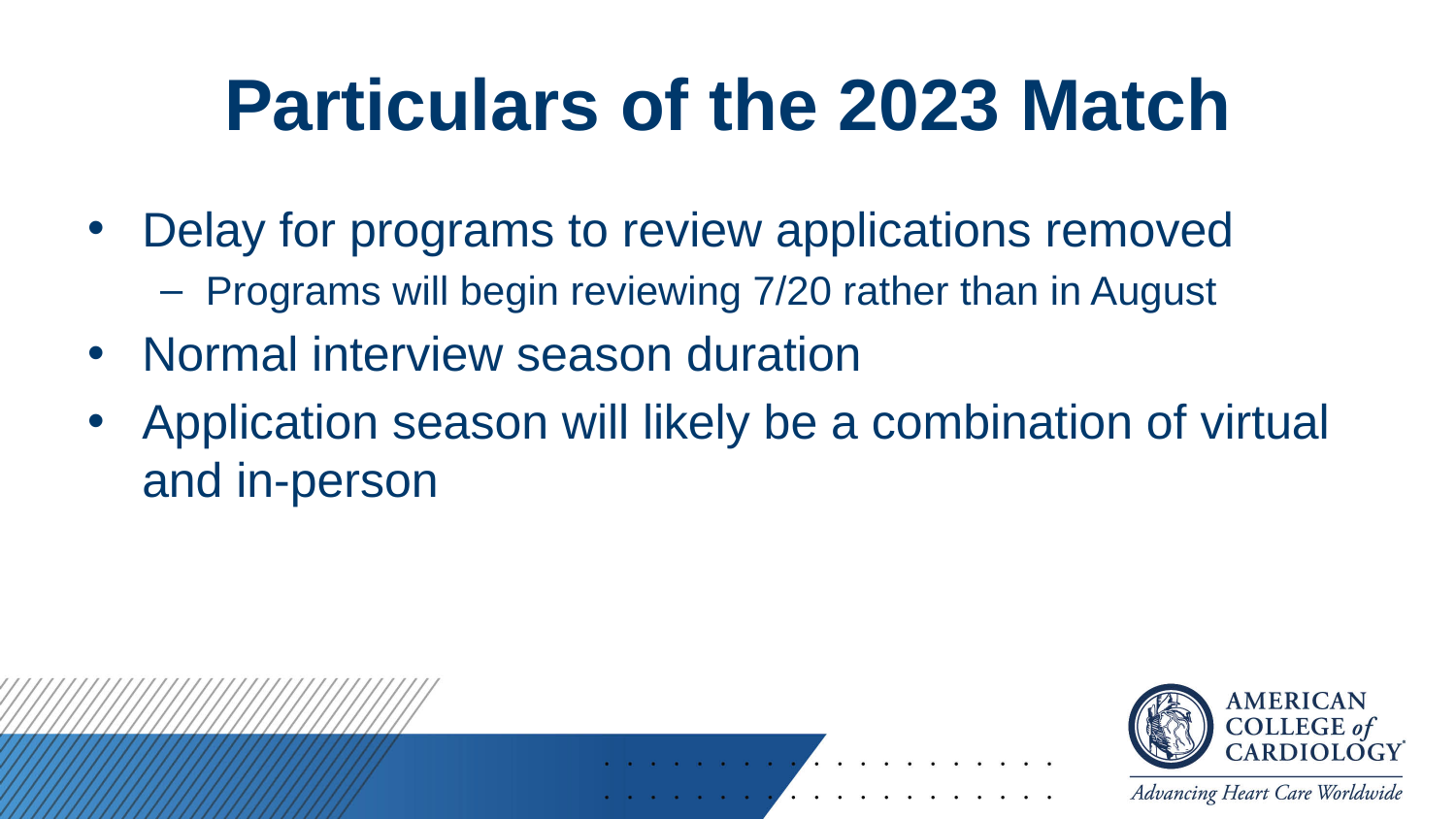

# Particulars of the 2023 Match
Delay for programs to review applications removed
Programs will begin reviewing 7/20 rather than in August
Normal interview season duration
Application season will likely be a combination of virtual and in-person